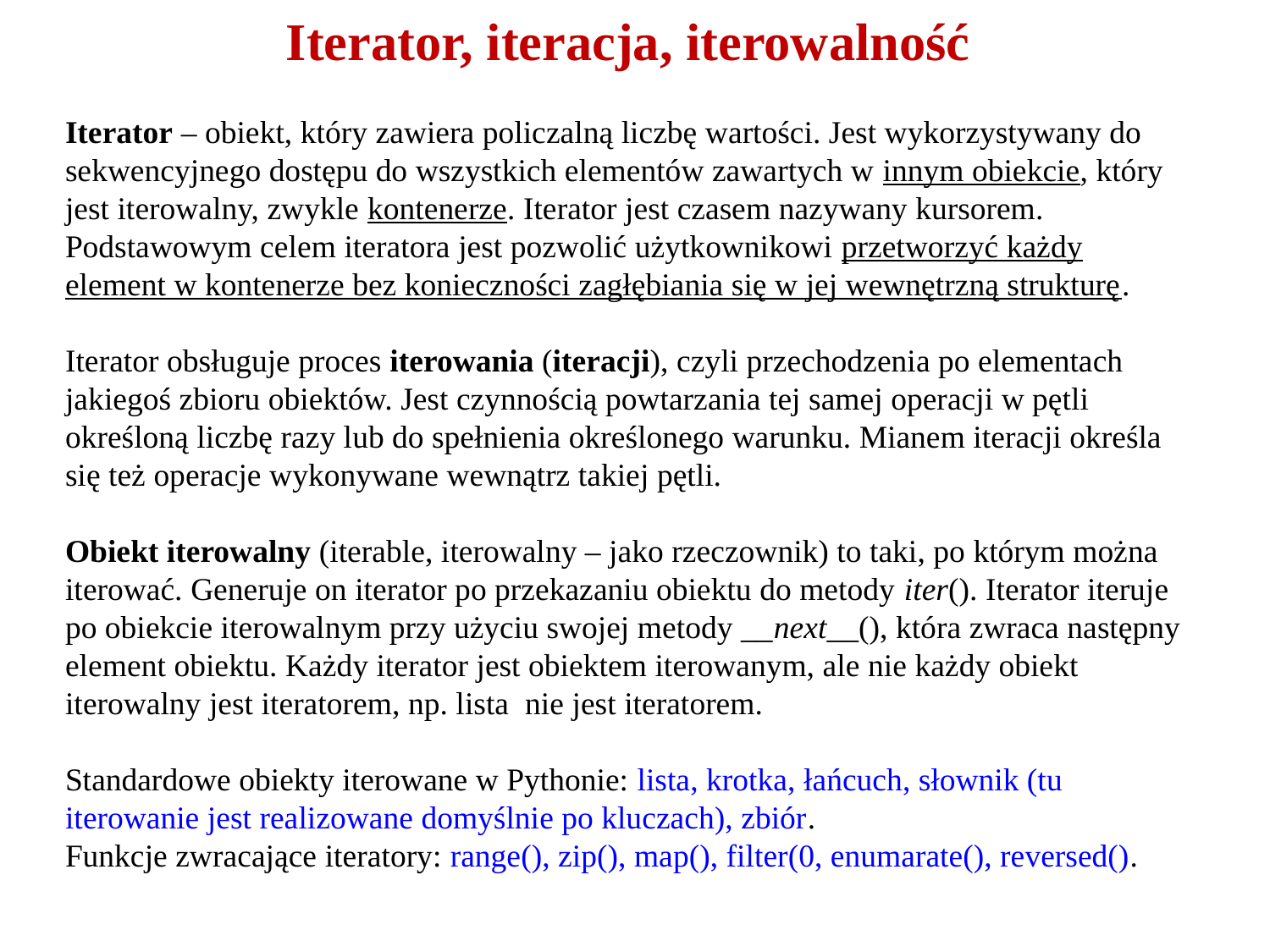

# Iterator, iteracja, iterowalność
Iterator – obiekt, który zawiera policzalną liczbę wartości. Jest wykorzystywany do sekwencyjnego dostępu do wszystkich elementów zawartych w innym obiekcie, który jest iterowalny, zwykle kontenerze. Iterator jest czasem nazywany kursorem. Podstawowym celem iteratora jest pozwolić użytkownikowi przetworzyć każdy element w kontenerze bez konieczności zagłębiania się w jej wewnętrzną strukturę.

Iterator obsługuje proces iterowania (iteracji), czyli przechodzenia po elementach jakiegoś zbioru obiektów. Jest czynnością powtarzania tej samej operacji w pętli określoną liczbę razy lub do spełnienia określonego warunku. Mianem iteracji określa się też operacje wykonywane wewnątrz takiej pętli.

Obiekt iterowalny (iterable, iterowalny – jako rzeczownik) to taki, po którym można iterować. Generuje on iterator po przekazaniu obiektu do metody iter(). Iterator iteruje po obiekcie iterowalnym przy użyciu swojej metody __next__(), która zwraca następny element obiektu. Każdy iterator jest obiektem iterowanym, ale nie każdy obiekt iterowalny jest iteratorem, np. lista  nie jest iteratorem.

Standardowe obiekty iterowane w Pythonie: lista, krotka, łańcuch, słownik (tu iterowanie jest realizowane domyślnie po kluczach), zbiór.
Funkcje zwracające iteratory: range(), zip(), map(), filter(0, enumarate(), reversed().